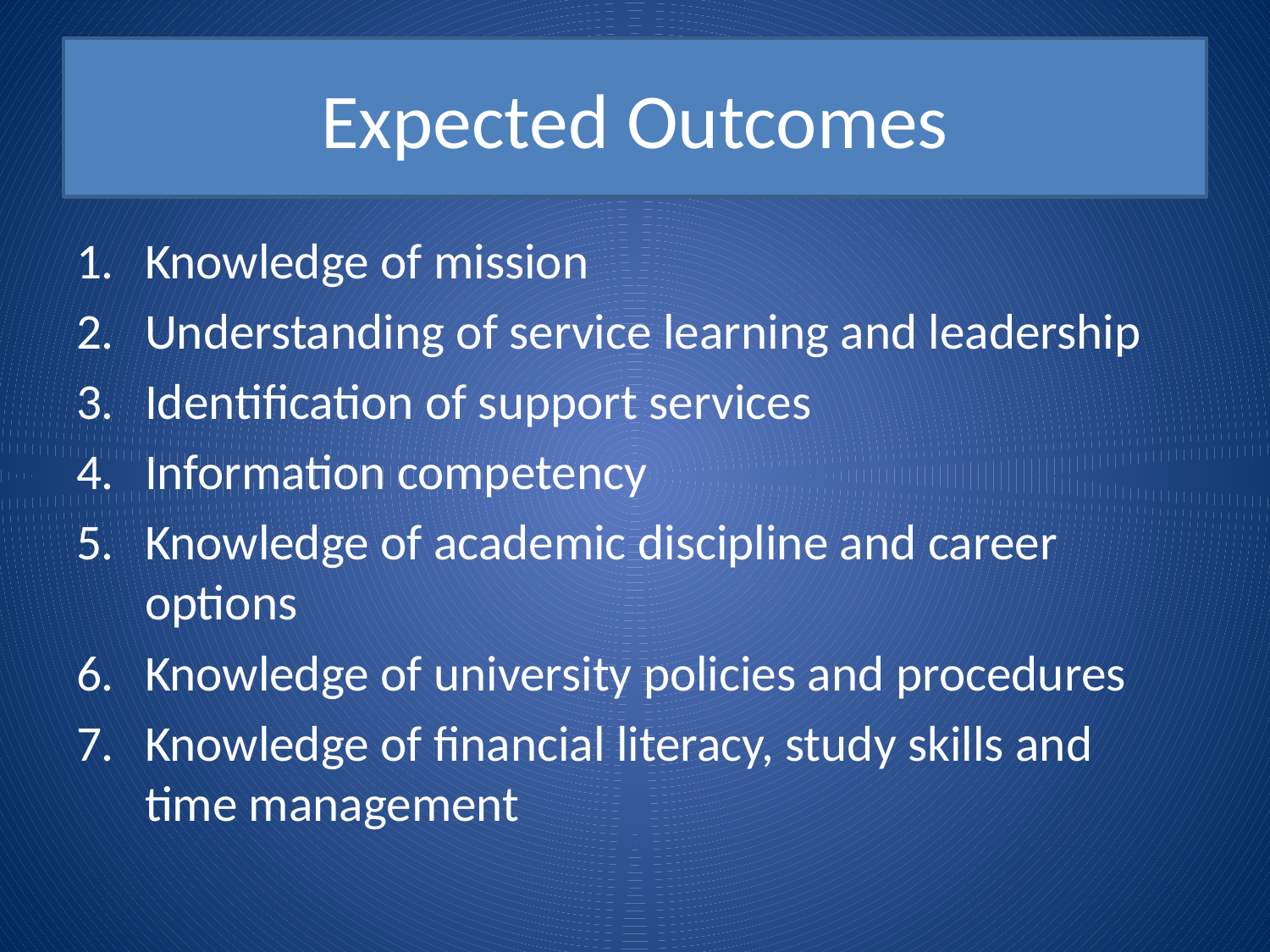

# Expected Outcomes
Knowledge of mission
Understanding of service learning and leadership
Identification of support services
Information competency
Knowledge of academic discipline and career options
Knowledge of university policies and procedures
Knowledge of financial literacy, study skills and time management